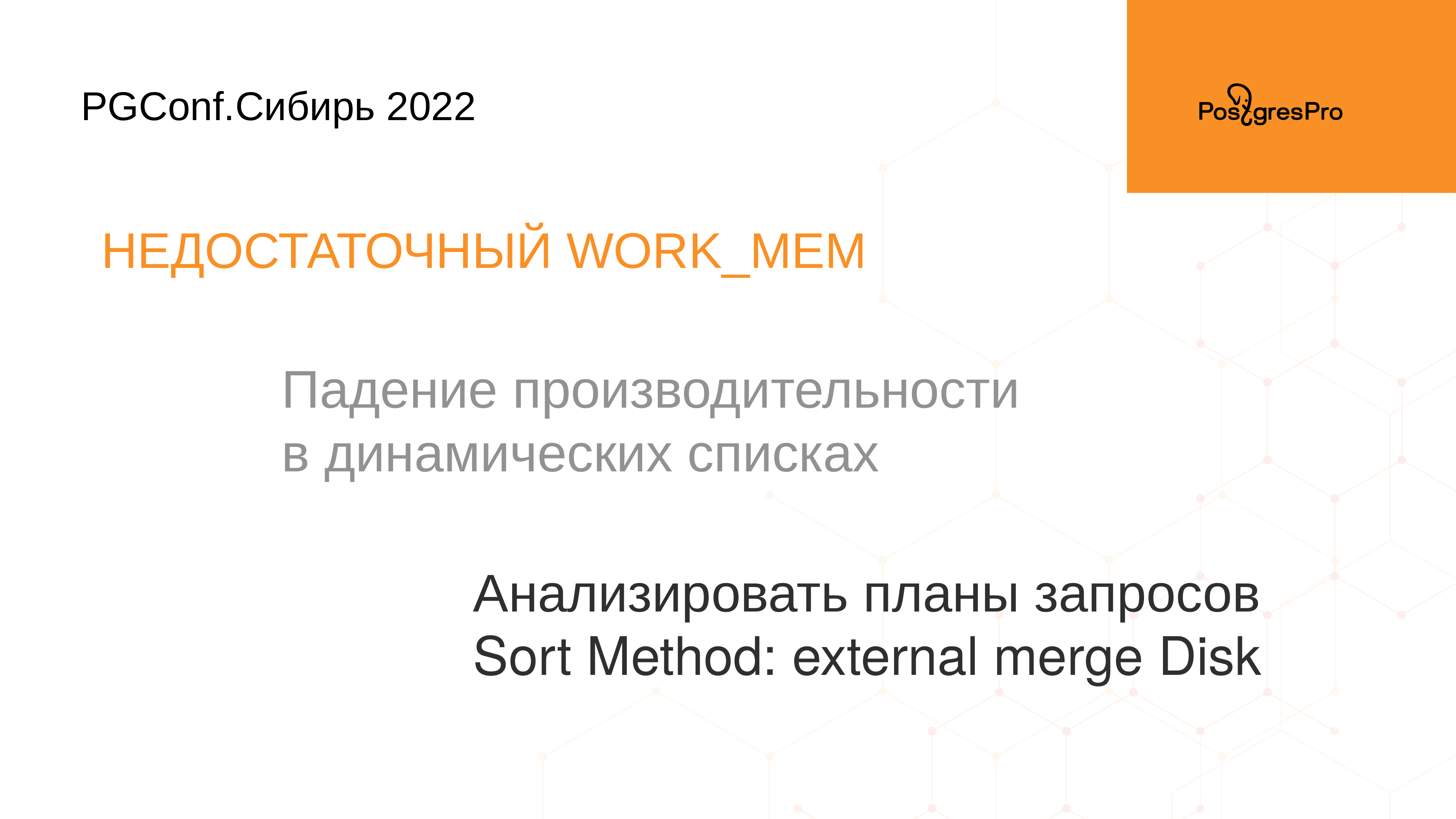

PGConf.Сибирь 2022
Недостаточный work_mem
Падение производительности в динамических списках
Анализировать планы запросов
Sort Method: external merge Disk